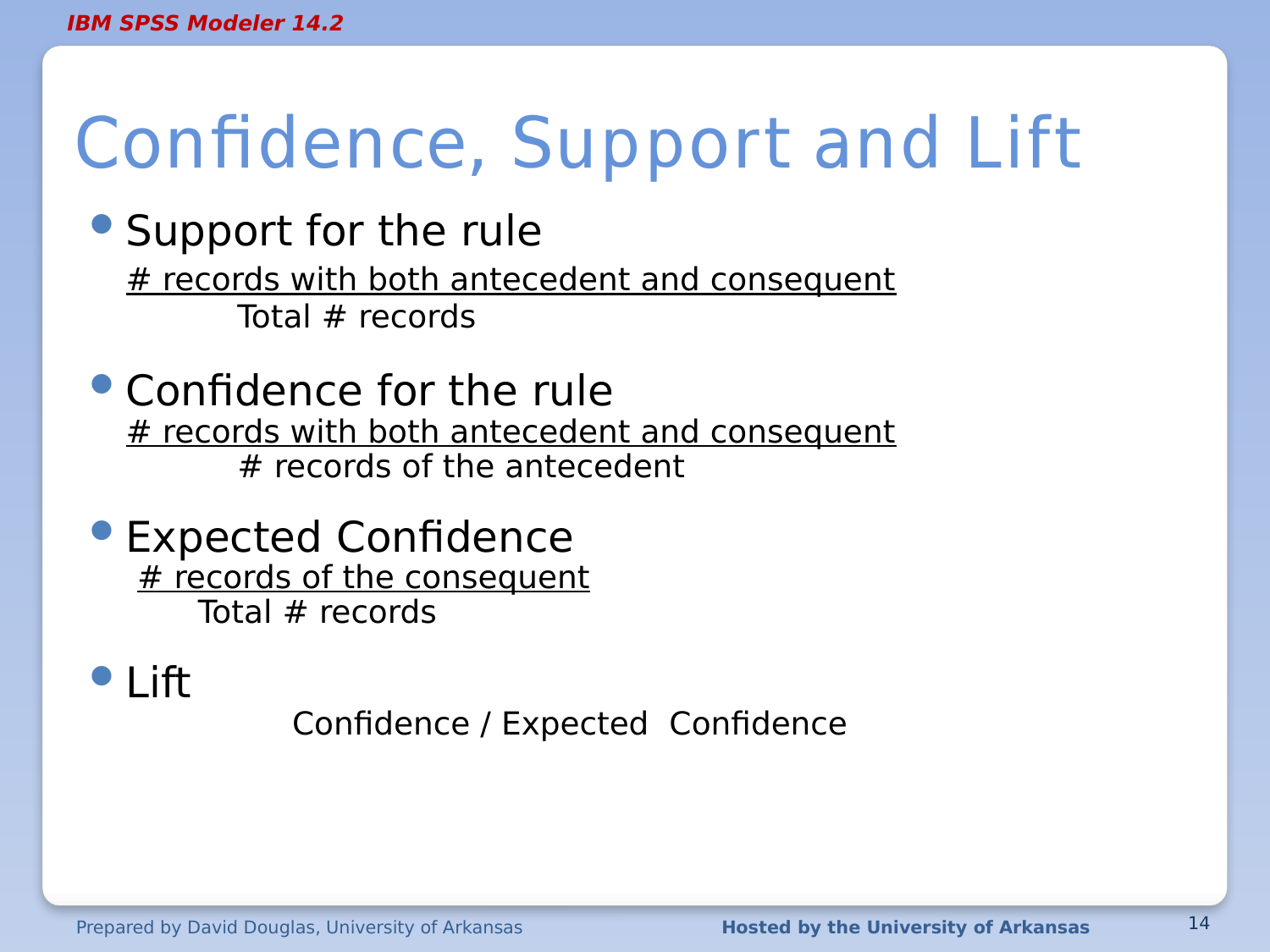

# Confidence, Support and Lift
Support for the rule
	# records with both antecedent and consequent
	           Total # records

Confidence for the rule
	# records with both antecedent and consequent
	           # records of the antecedent

Expected Confidence
# records of the consequent
      Total # records

Lift
		Confidence / Expected  Confidence
Prepared by David Douglas, University of Arkansas
Hosted by the University of Arkansas
14